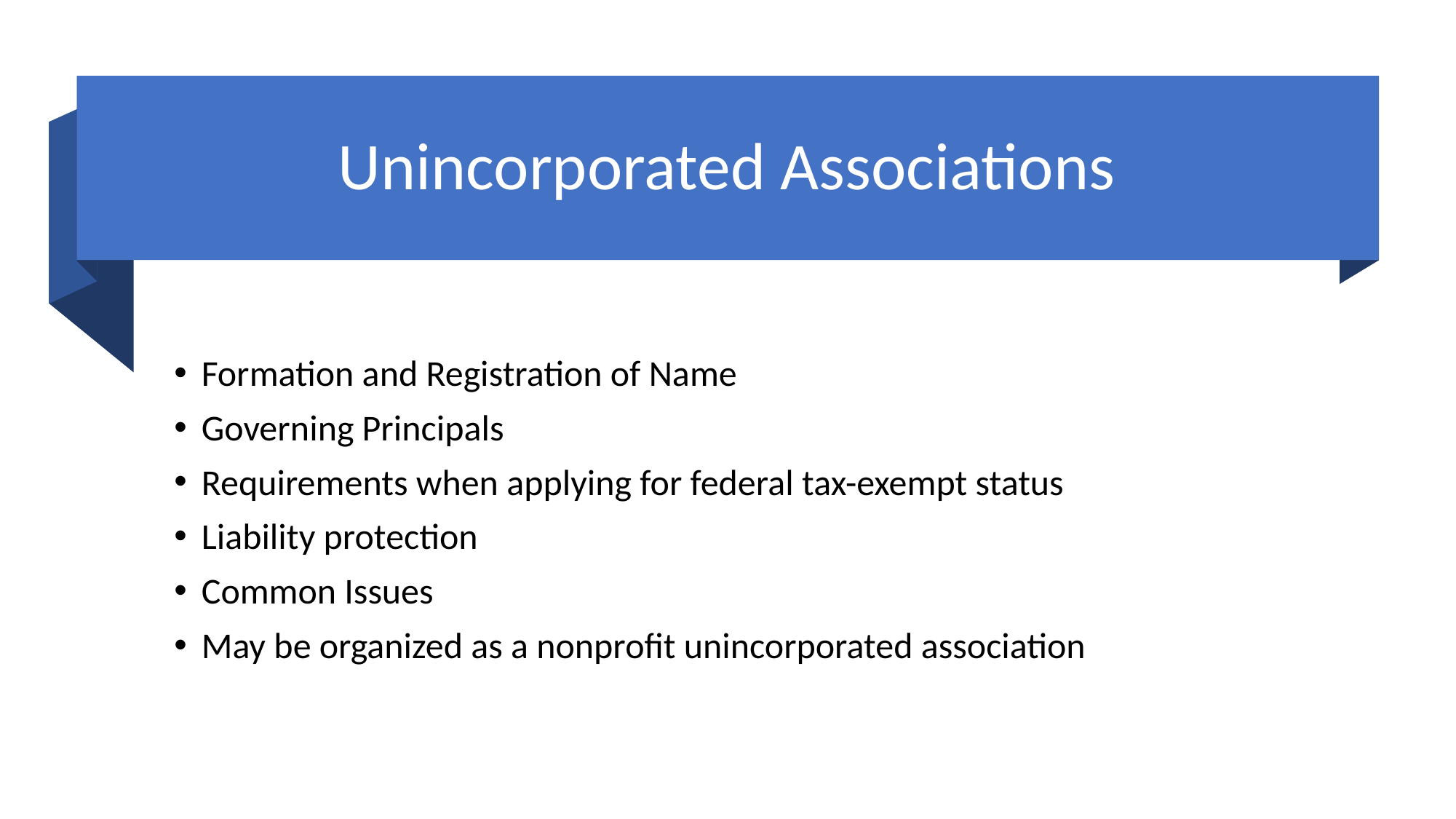

# Unincorporated Associations

Formation and Registration of Name
Governing Principals
Requirements when applying for federal tax-exempt status
Liability protection
Common Issues
May be organized as a nonprofit unincorporated association
12